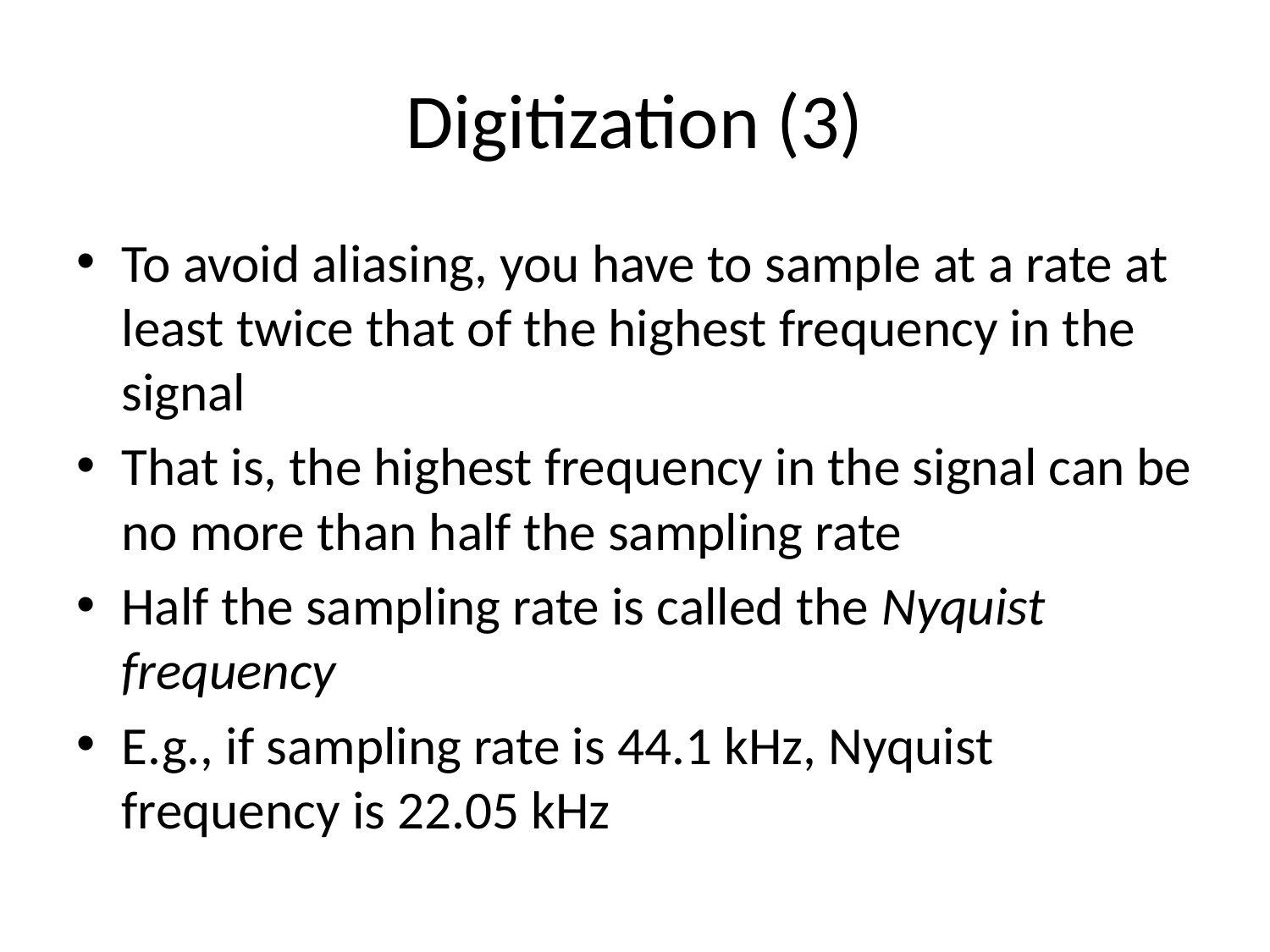

# Digitization (3)
To avoid aliasing, you have to sample at a rate at least twice that of the highest frequency in the signal
That is, the highest frequency in the signal can be no more than half the sampling rate
Half the sampling rate is called the Nyquist frequency
E.g., if sampling rate is 44.1 kHz, Nyquist frequency is 22.05 kHz